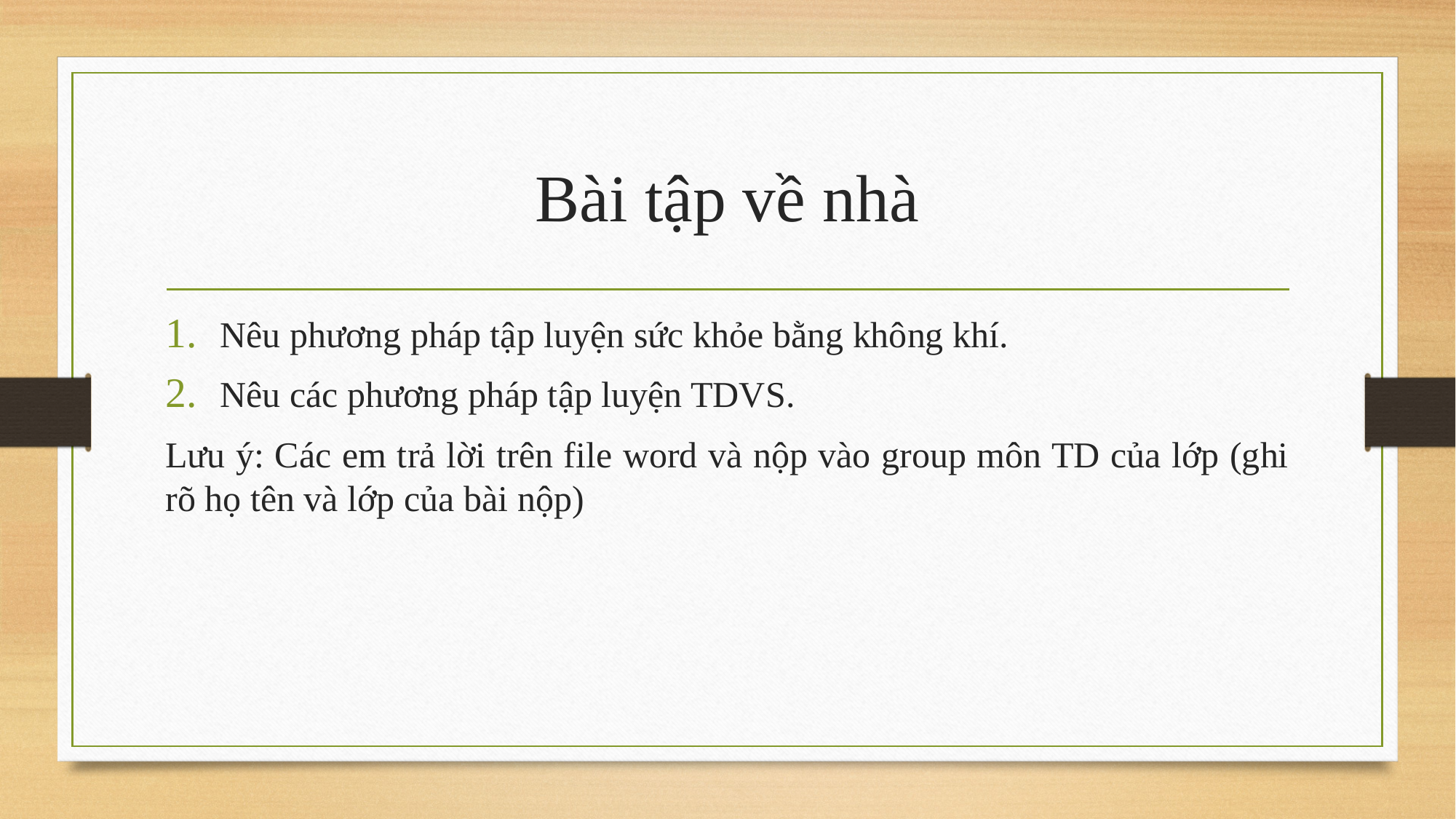

# Bài tập về nhà
Nêu phương pháp tập luyện sức khỏe bằng không khí.
Nêu các phương pháp tập luyện TDVS.
Lưu ý: Các em trả lời trên file word và nộp vào group môn TD của lớp (ghi rõ họ tên và lớp của bài nộp)